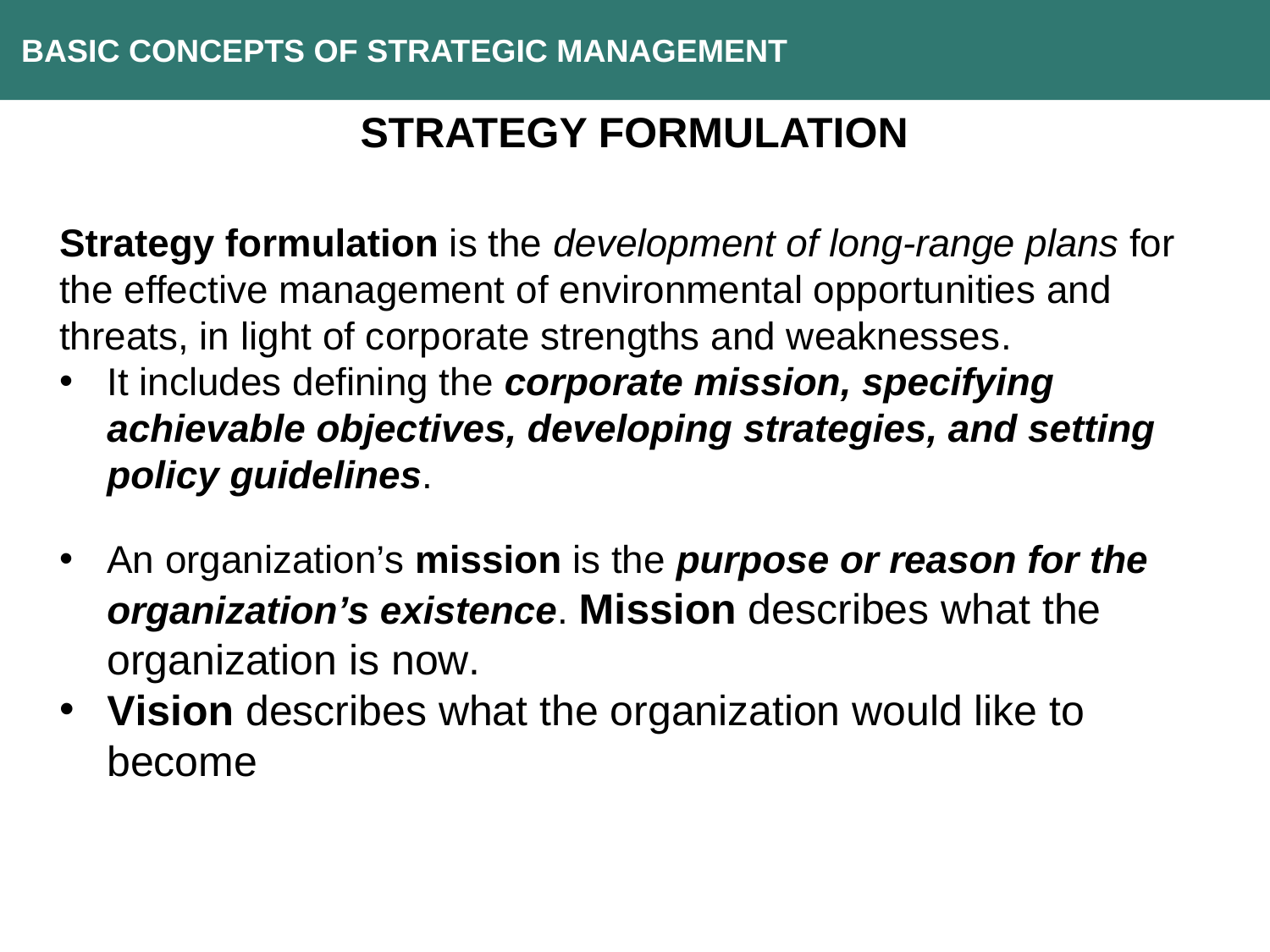

BASIC CONCEPTS OF STRATEGIC MANAGEMENT

Strategy formulation

Strategy formulation is the development of long-range plans for the effective management of environmental opportunities and threats, in light of corporate strengths and weaknesses.
It includes defining the corporate mission, specifying achievable objectives, developing strategies, and setting policy guidelines.

An organization’s mission is the purpose or reason for the organization’s existence. Mission describes what the organization is now.
Vision describes what the organization would like to become